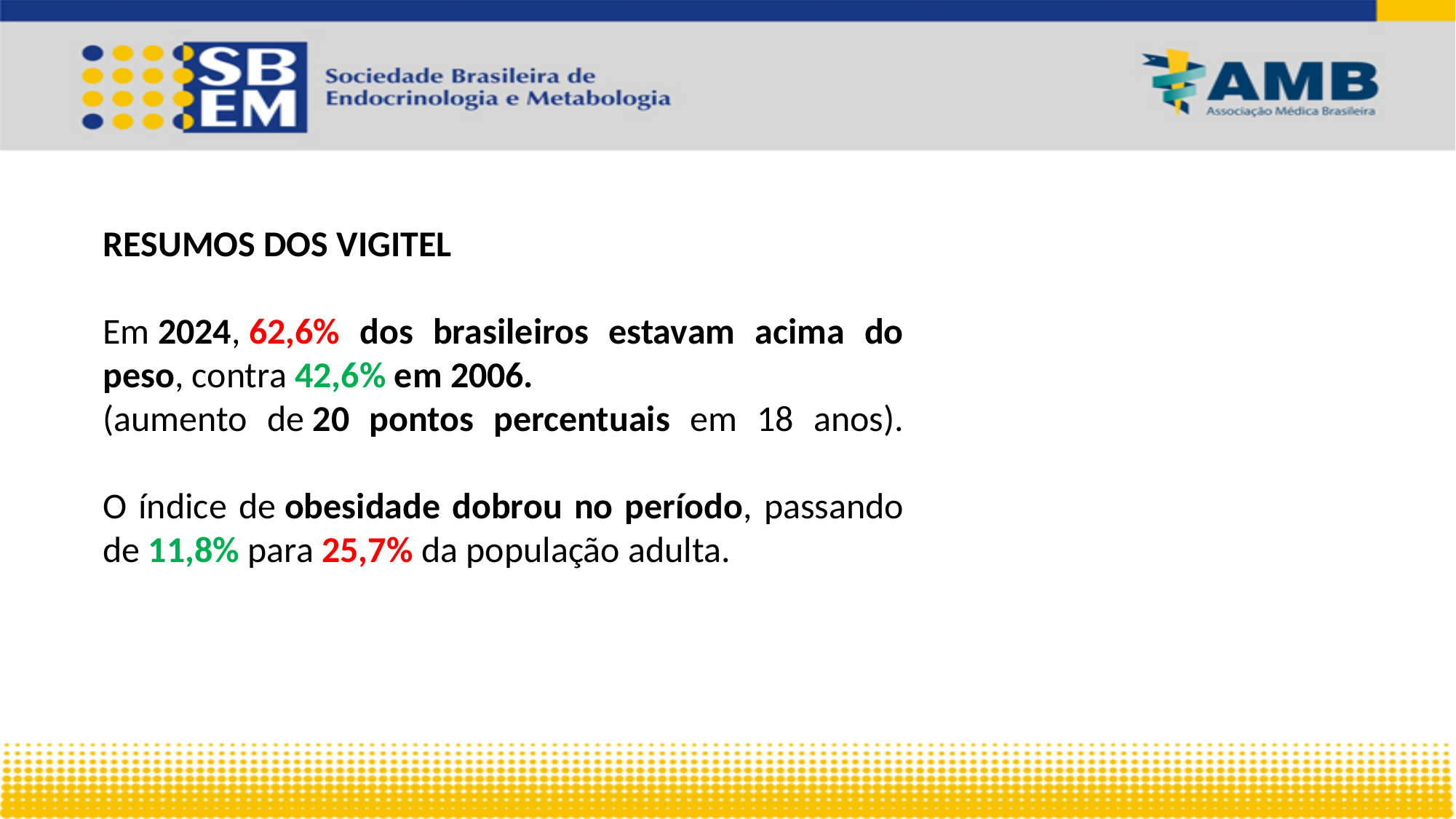

RESUMOS DOS VIGITEL

Em 2024, 62,6% dos brasileiros estavam acima do peso, contra 42,6% em 2006.
(aumento de 20 pontos percentuais em 18 anos).
O índice de obesidade dobrou no período, passando de 11,8% para 25,7% da população adulta.